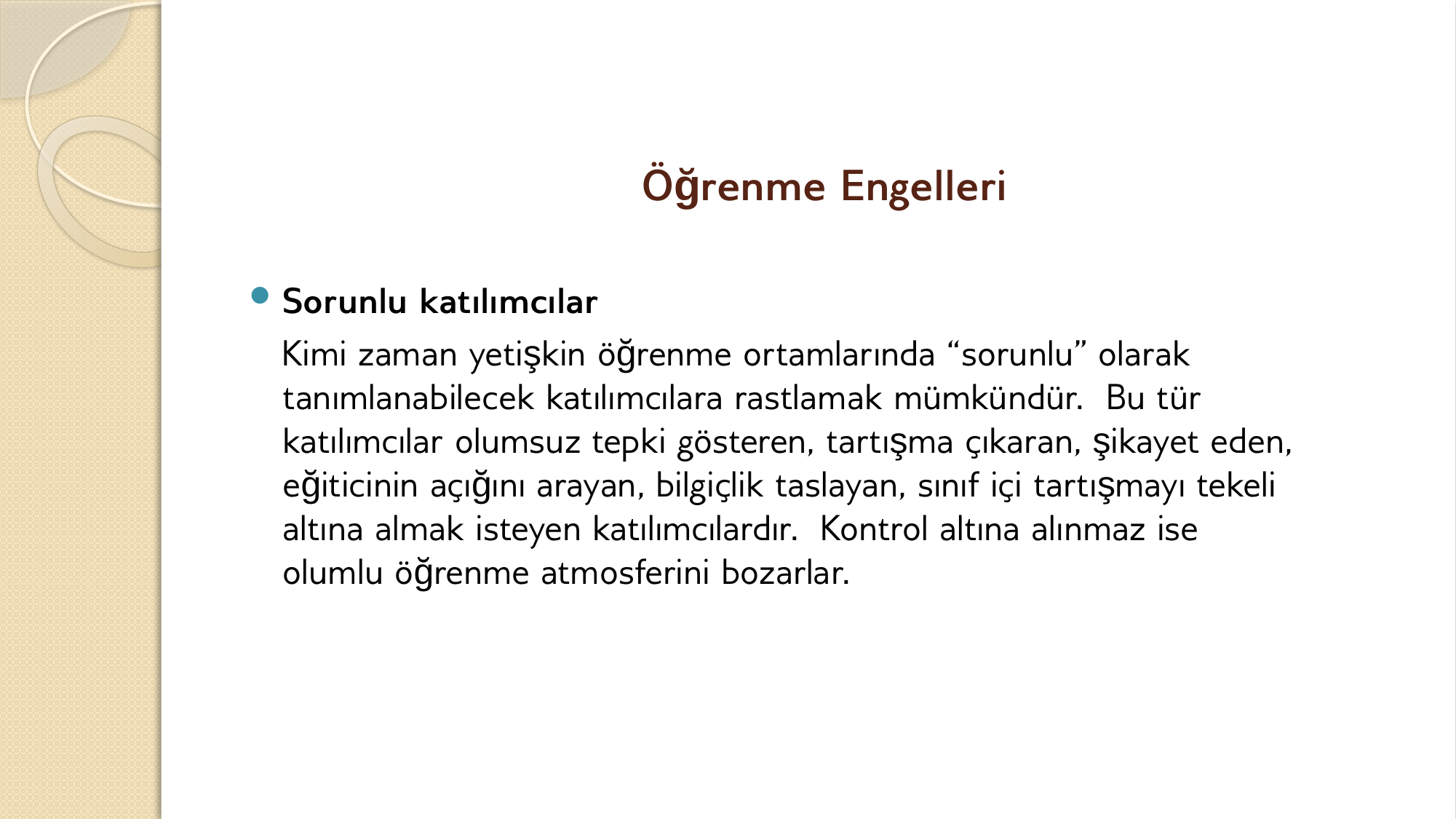

# Öğrenme Engelleri
Sorunlu katılımcılar
   Kimi zaman yetişkin öğrenme ortamlarında “sorunlu” olarak tanımlanabilecek katılımcılara rastlamak mümkündür.  Bu tür katılımcılar olumsuz tepki gösteren, tartışma çıkaran, şikayet eden, eğiticinin açığını arayan, bilgiçlik taslayan, sınıf içi tartışmayı tekeli altına almak isteyen katılımcılardır.  Kontrol altına alınmaz ise olumlu öğrenme atmosferini bozarlar.